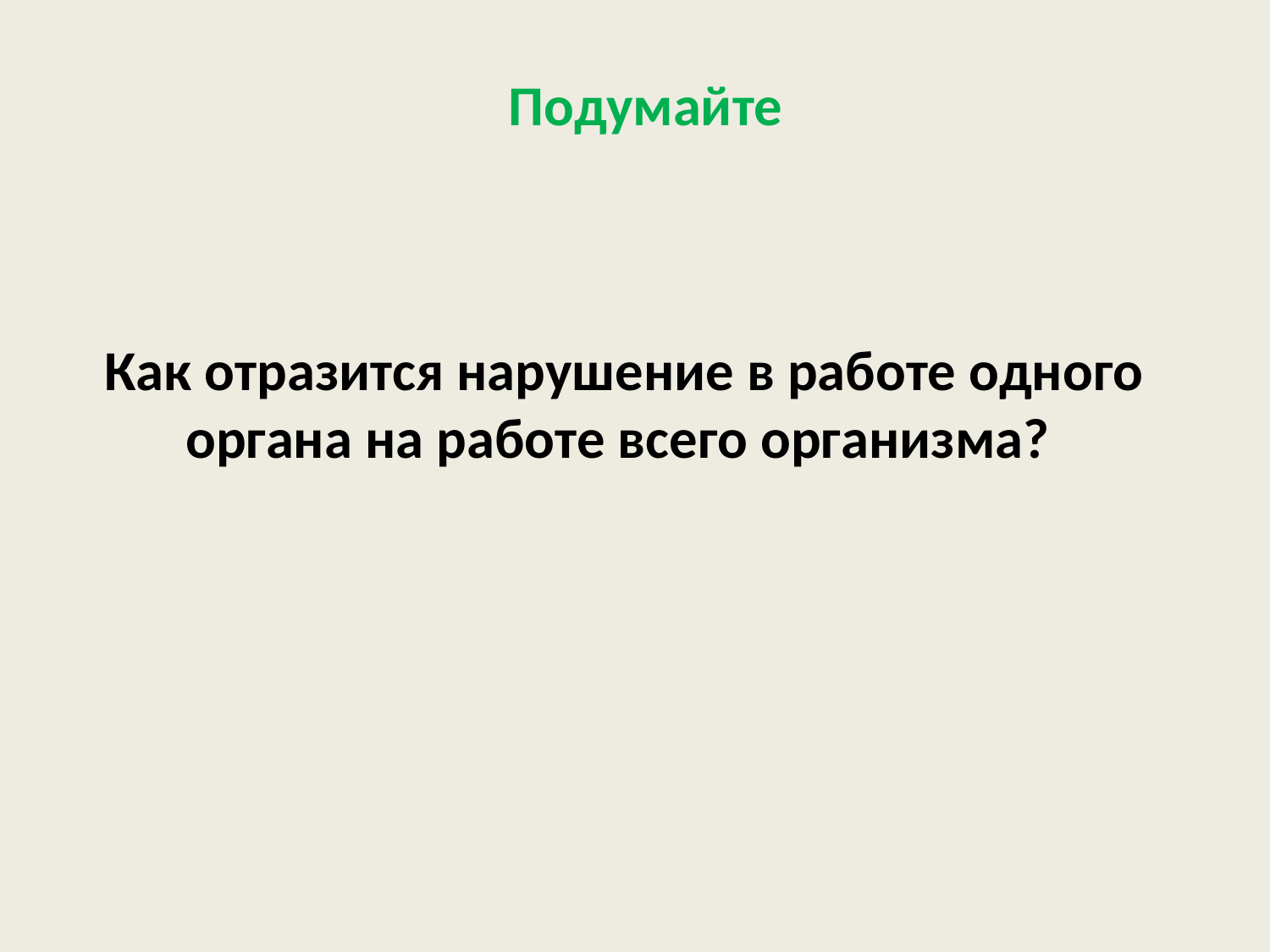

Подумайте
Как отразится нарушение в работе одного органа на работе всего организма?